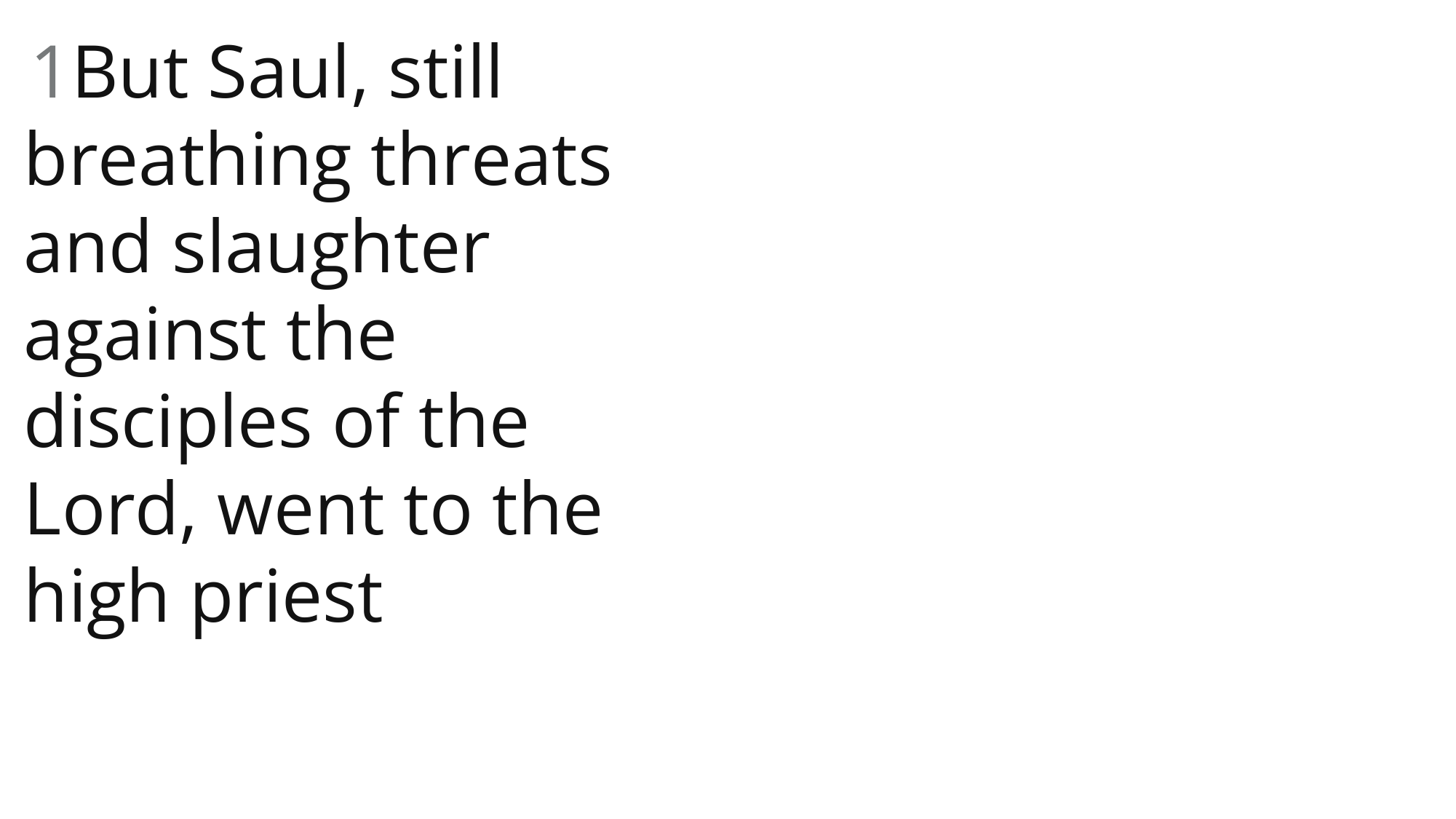

1But Saul, still breathing threats and slaughter against the disciples of the Lord, went to the high priest